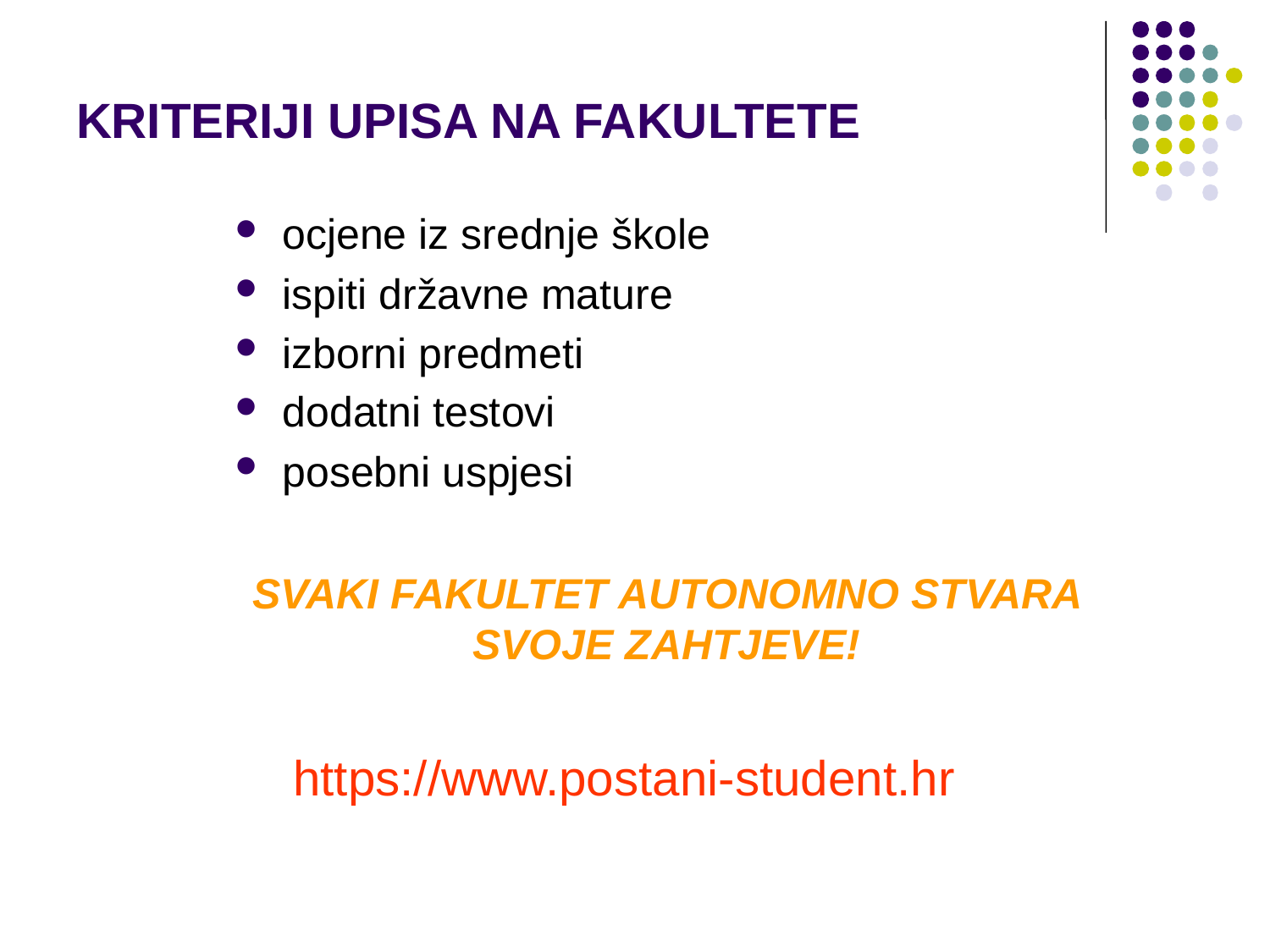

# KRITERIJI UPISA NA FAKULTETE
ocjene iz srednje škole
ispiti državne mature
izborni predmeti
dodatni testovi
posebni uspjesi
SVAKI FAKULTET AUTONOMNO STVARA SVOJE ZAHTJEVE!
https://www.postani-student.hr